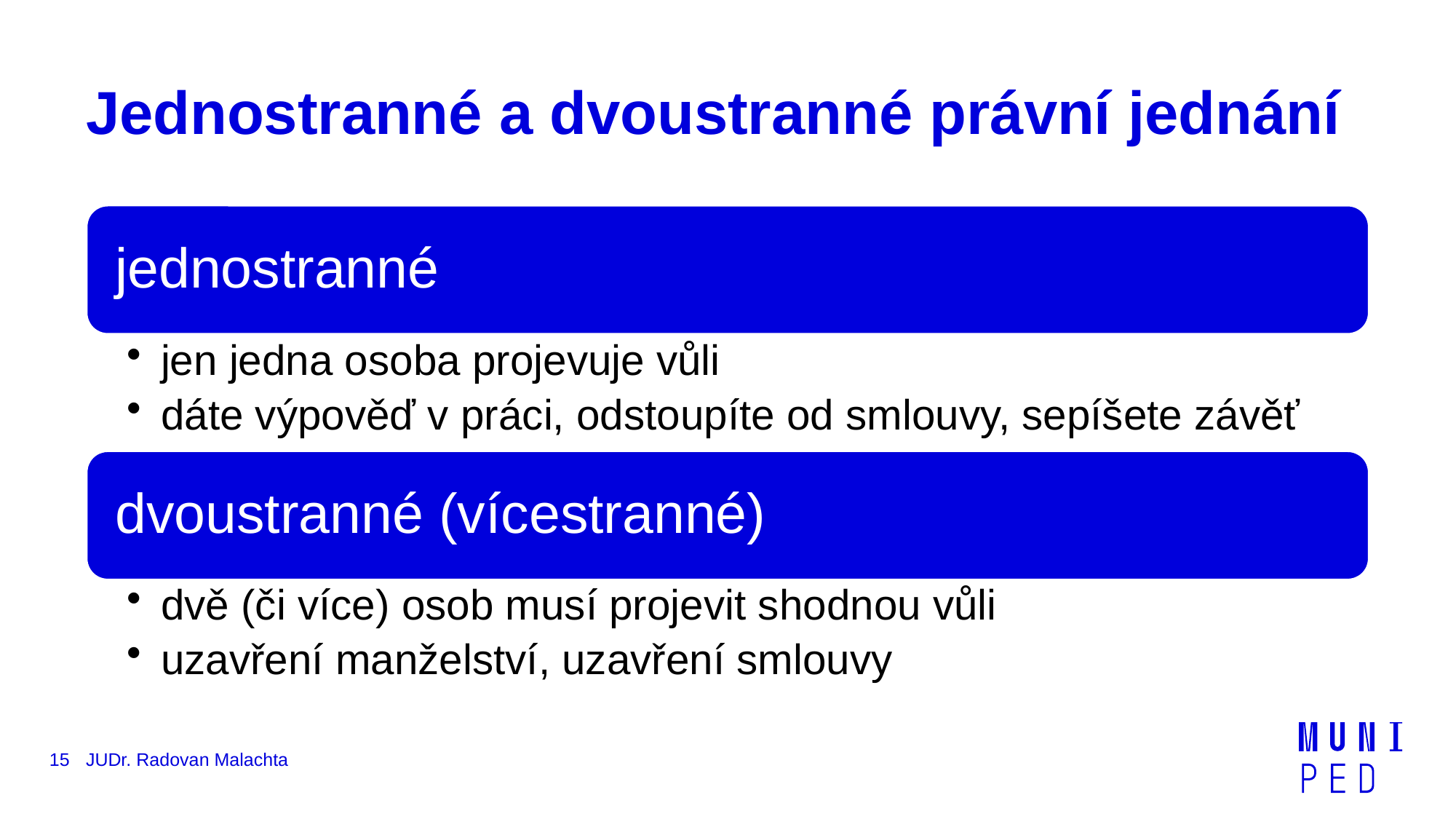

# Jednostranné a dvoustranné právní jednání
jednostranné
jen jedna osoba projevuje vůli
dáte výpověď v práci, odstoupíte od smlouvy, sepíšete závěť
dvoustranné (vícestranné)
dvě (či více) osob musí projevit shodnou vůli
uzavření manželství, uzavření smlouvy
15
JUDr. Radovan Malachta